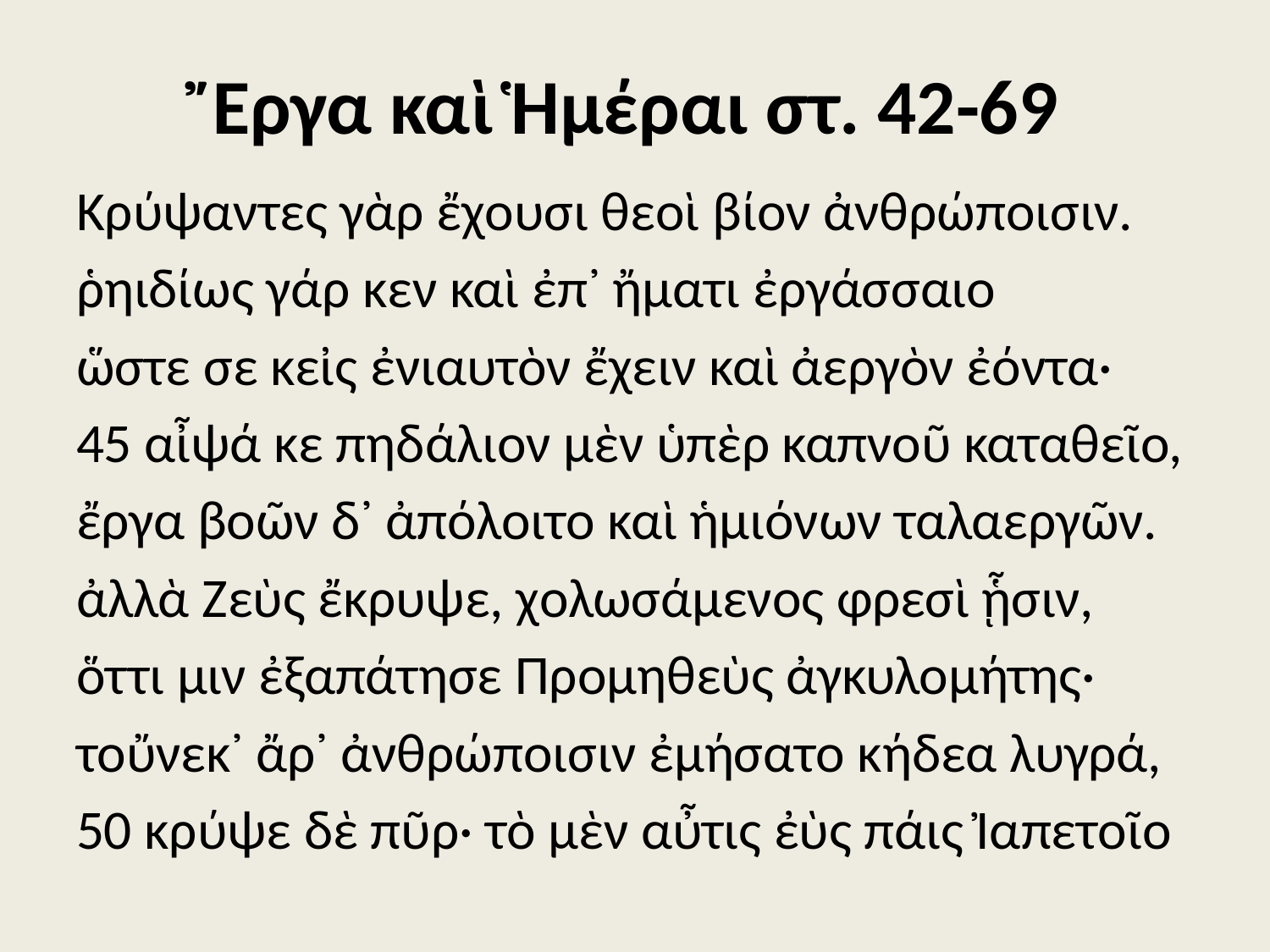

# Ἔργα καὶ Ἡμέραι στ. 42-69
Κρύψαντες γὰρ ἔχουσι θεοὶ βίον ἀνθρώποισιν.
ῥηιδίως γάρ κεν καὶ ἐπ᾽ ἤματι ἐργάσσαιο
ὥστε σε κεἰς ἐνιαυτὸν ἔχειν καὶ ἀεργὸν ἐόντα·
45 αἶψά κε πηδάλιον μὲν ὑπὲρ καπνοῦ καταθεῖο,
ἔργα βοῶν δ᾽ ἀπόλοιτο καὶ ἡμιόνων ταλαεργῶν.
ἀλλὰ Ζεὺς ἔκρυψε, χολωσάμενος φρεσὶ ᾗσιν,
ὅττι μιν ἐξαπάτησε Προμηθεὺς ἀγκυλομήτης·
τοὔνεκ᾽ ἄρ᾽ ἀνθρώποισιν ἐμήσατο κήδεα λυγρά,
50 κρύψε δὲ πῦρ· τὸ μὲν αὖτις ἐὺς πάις Ἰαπετοῖο